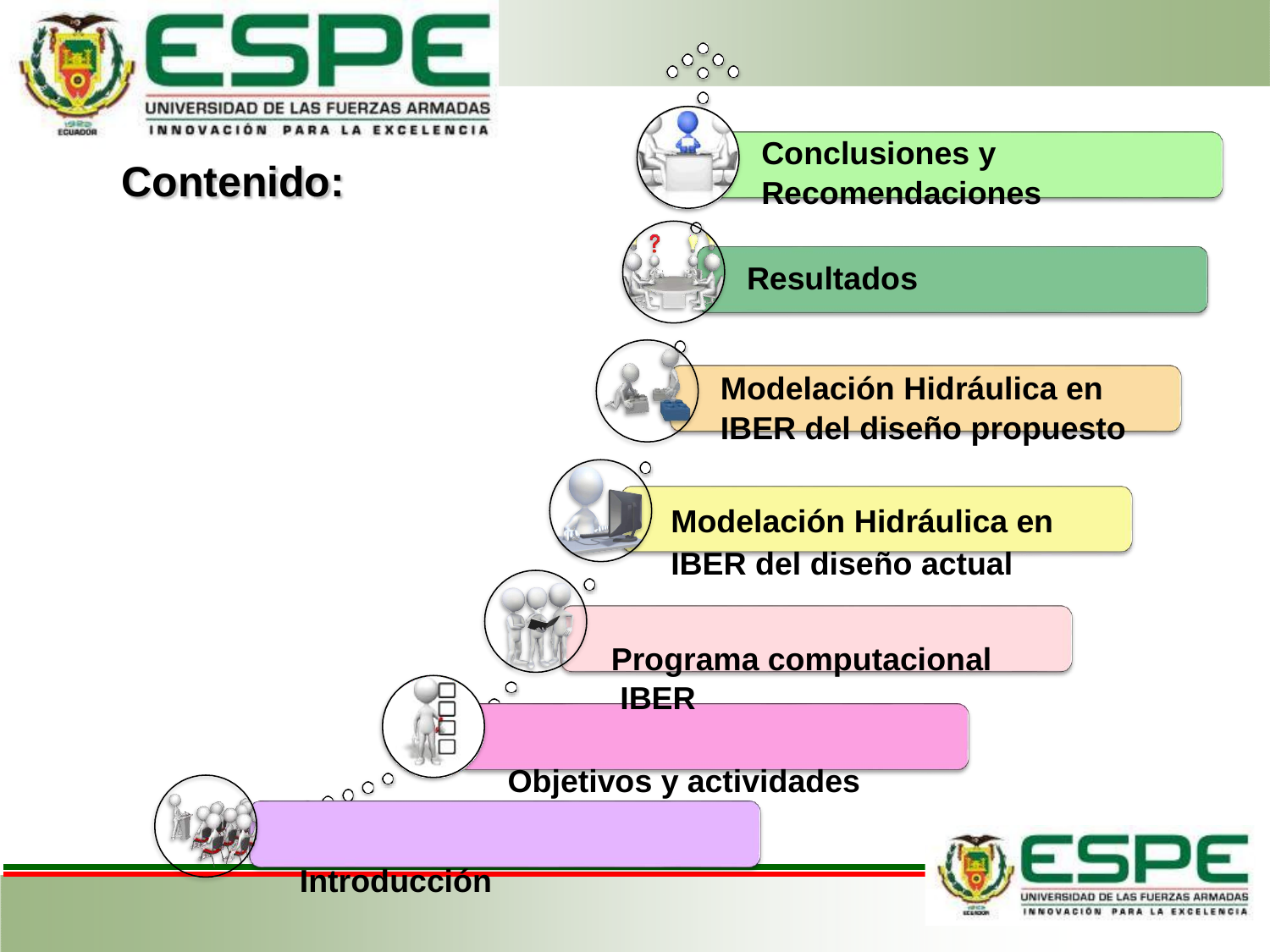

Conclusiones y  Recomendaciones
# Contenido:

Resultados

Modelación Hidráulica en  IBER del diseño propuesto

Modelación Hidráulica en
IBER del diseño actual

Programa computacional  IBER

Objetivos y actividades

Introducción